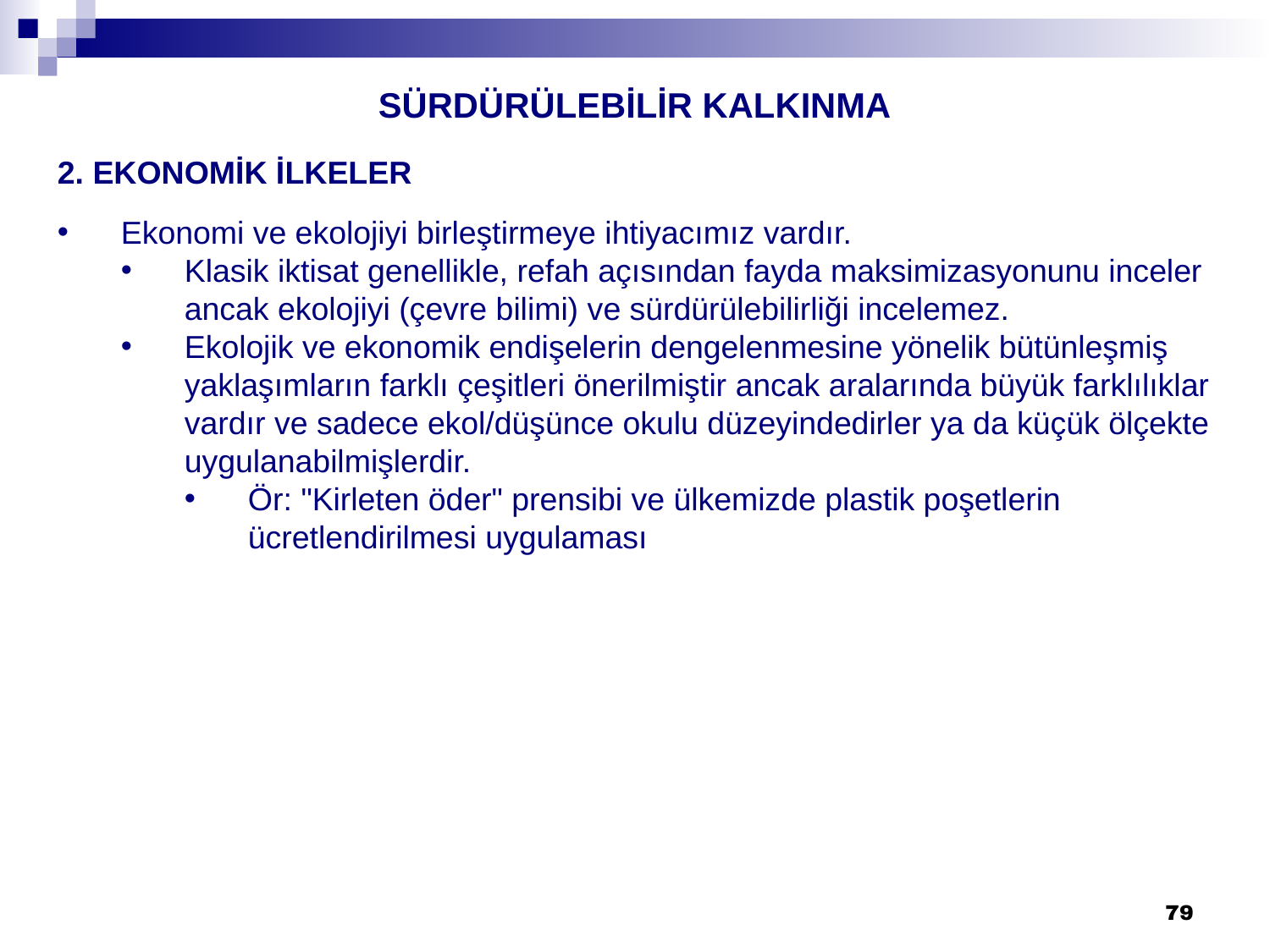

SÜRDÜRÜLEBİLİR KALKINMA
2. EKONOMİK İLKELER
Ekonomi ve ekolojiyi birleştirmeye ihtiyacımız vardır.
Klasik iktisat genellikle, refah açısından fayda maksimizasyonunu inceler ancak ekolojiyi (çevre bilimi) ve sürdürülebilirliği incelemez.
Ekolojik ve ekonomik endişelerin dengelenmesine yönelik bütünleşmiş yaklaşımların farklı çeşitleri önerilmiştir ancak aralarında büyük farklılıklar vardır ve sadece ekol/düşünce okulu düzeyindedirler ya da küçük ölçekte uygulanabilmişlerdir.
Ör: "Kirleten öder" prensibi ve ülkemizde plastik poşetlerin ücretlendirilmesi uygulaması
79